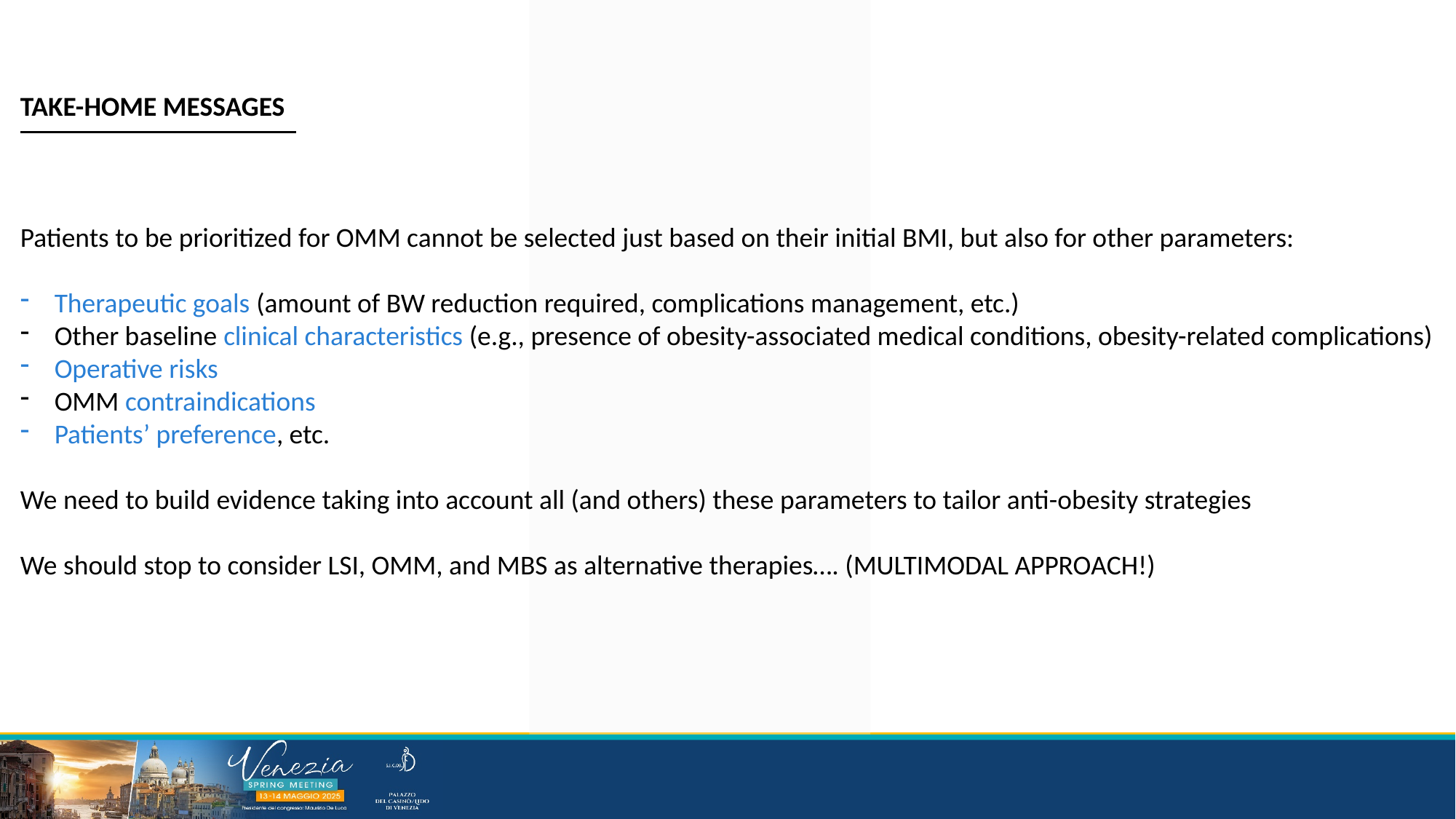

TAKE-HOME MESSAGES

Patients to be prioritized for OMM cannot be selected just based on their initial BMI, but also for other parameters:

Therapeutic goals (amount of BW reduction required, complications management, etc.)
Other baseline clinical characteristics (e.g., presence of obesity-associated medical conditions, obesity-related complications)
Operative risks
OMM contraindications
Patients’ preference, etc.

We need to build evidence taking into account all (and others) these parameters to tailor anti-obesity strategies

We should stop to consider LSI, OMM, and MBS as alternative therapies…. (MULTIMODAL APPROACH!)